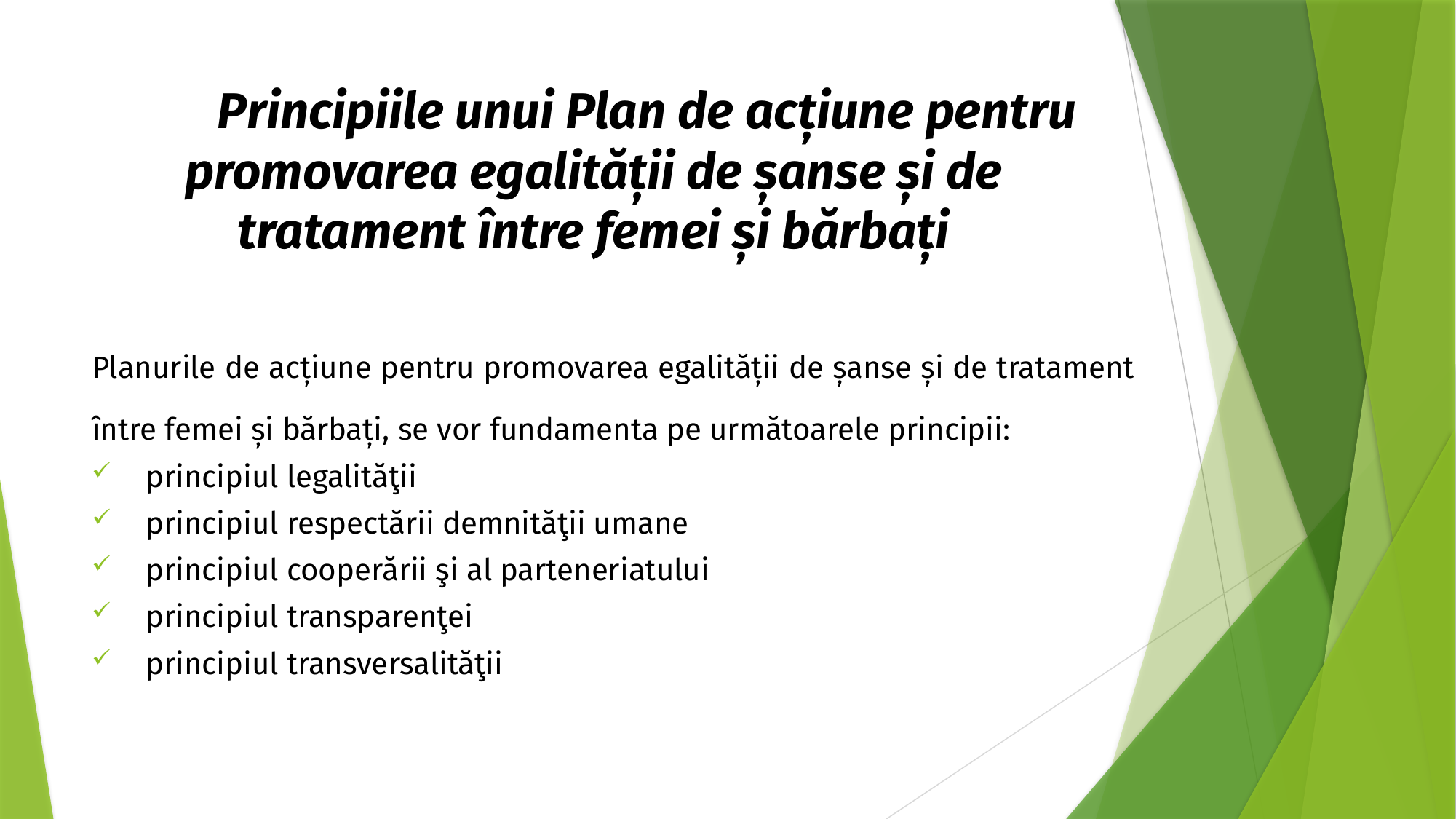

# Principiile unui Plan de acțiune pentru promovarea egalității de șanse și de tratament între femei și bărbați

Planurile de acțiune pentru promovarea egalității de șanse și de tratament între femei și bărbați, se vor fundamenta pe următoarele principii:
 principiul legalităţii
 principiul respectării demnităţii umane
 principiul cooperării şi al parteneriatului
 principiul transparenţei
 principiul transversalităţii